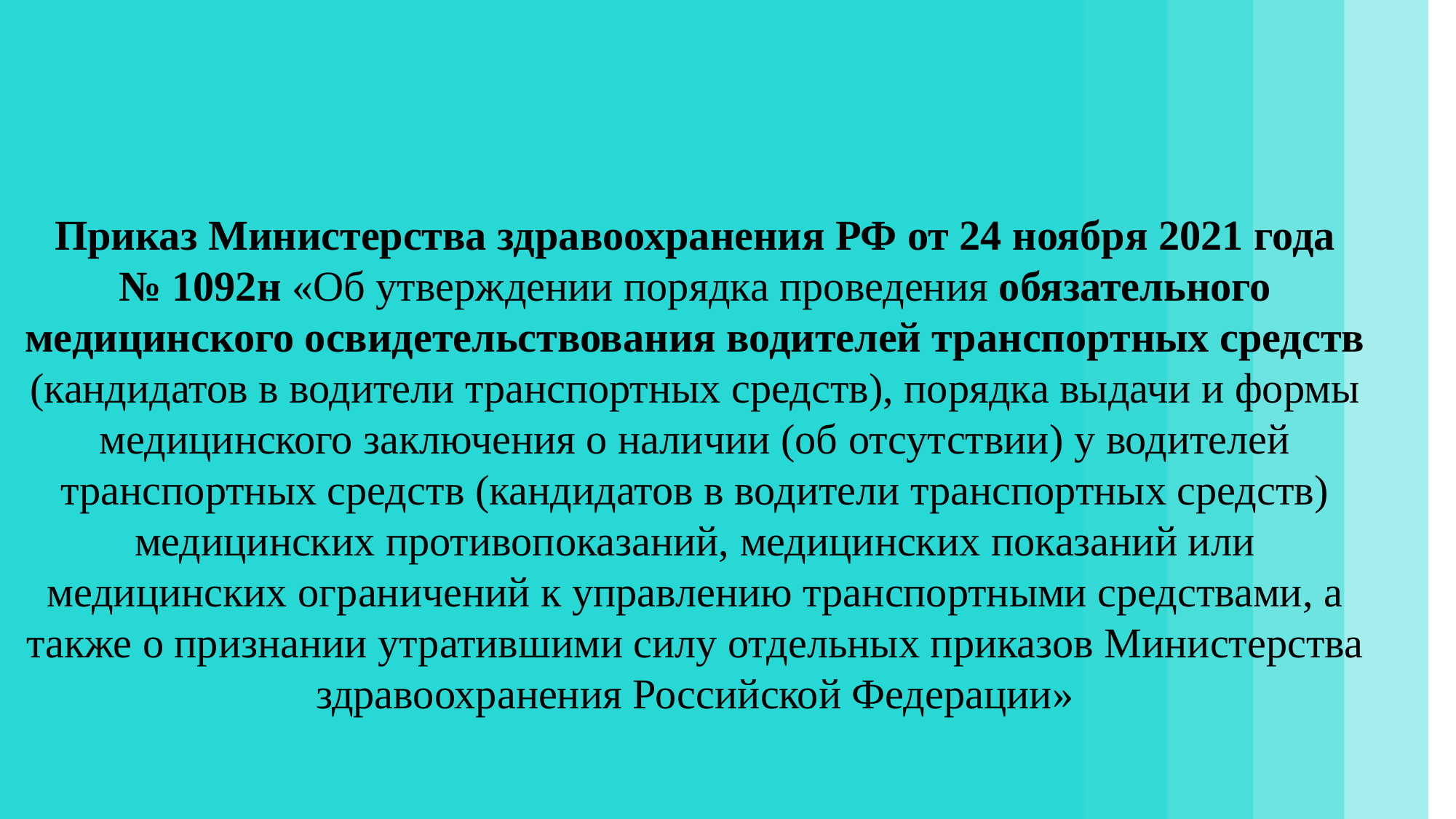

Приказ Министерства здравоохранения РФ от 24 ноября 2021 года № 1092н «Об утверждении порядка проведения обязательного медицинского освидетельствования водителей транспортных средств (кандидатов в водители транспортных средств), порядка выдачи и формы медицинского заключения о наличии (об отсутствии) у водителей транспортных средств (кандидатов в водители транспортных средств) медицинских противопоказаний, медицинских показаний или медицинских ограничений к управлению транспортными средствами, а также о признании утратившими силу отдельных приказов Министерства здравоохранения Российской Федерации»